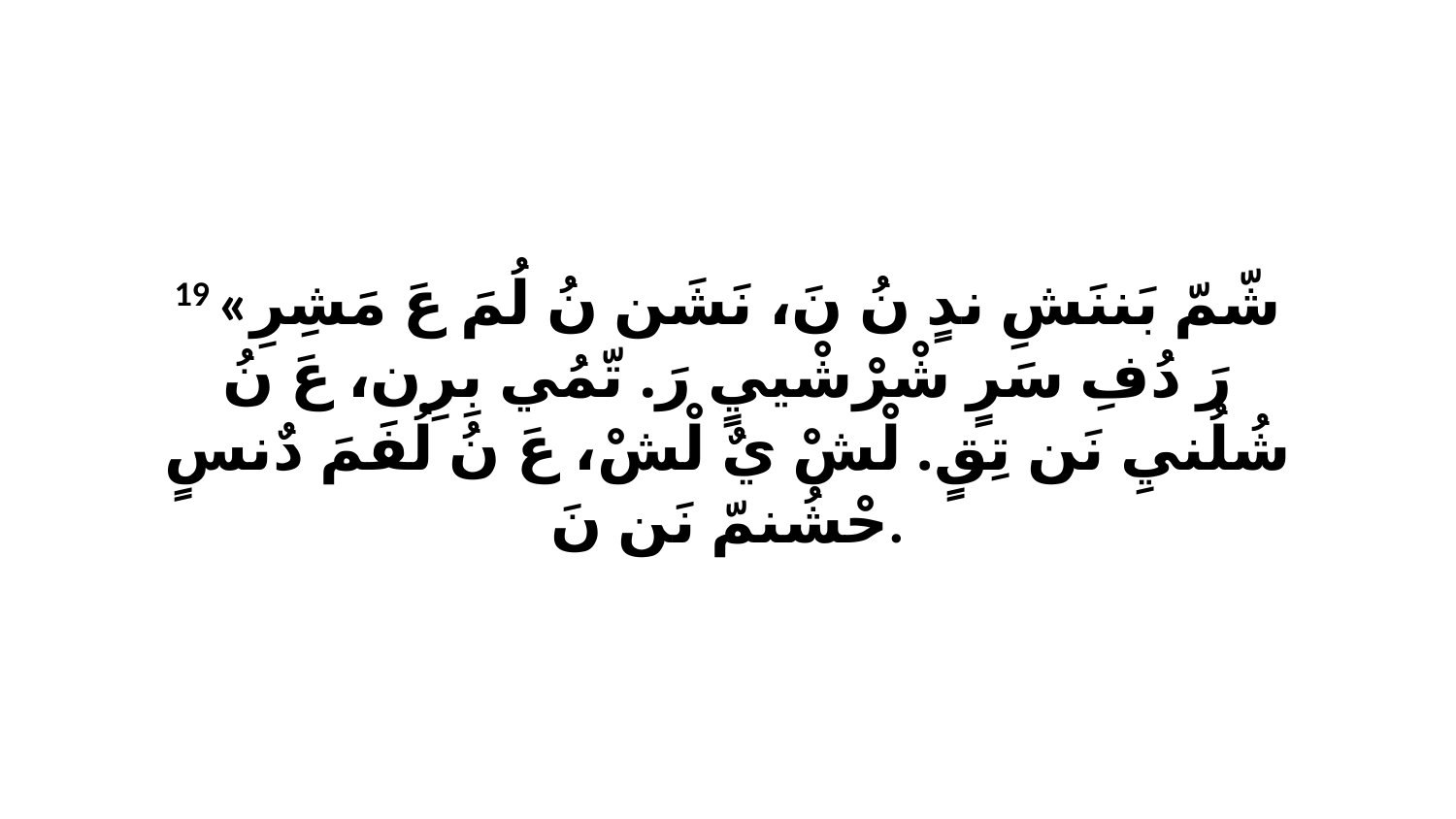

19 «شّمّ بَننَشِ ندٍ نُ نَ، نَشَن نُ لُمَ عَ مَشِرِ رَ دُفِ سَرٍ شْرْشْييٍ رَ. تّمُي بِرِن، عَ نُ شُلُنيِ نَن تِقٍ. لْشْ يٌ لْشْ، عَ نُ لُفَمَ دٌنسٍ حْشُنمّ نَن نَ.